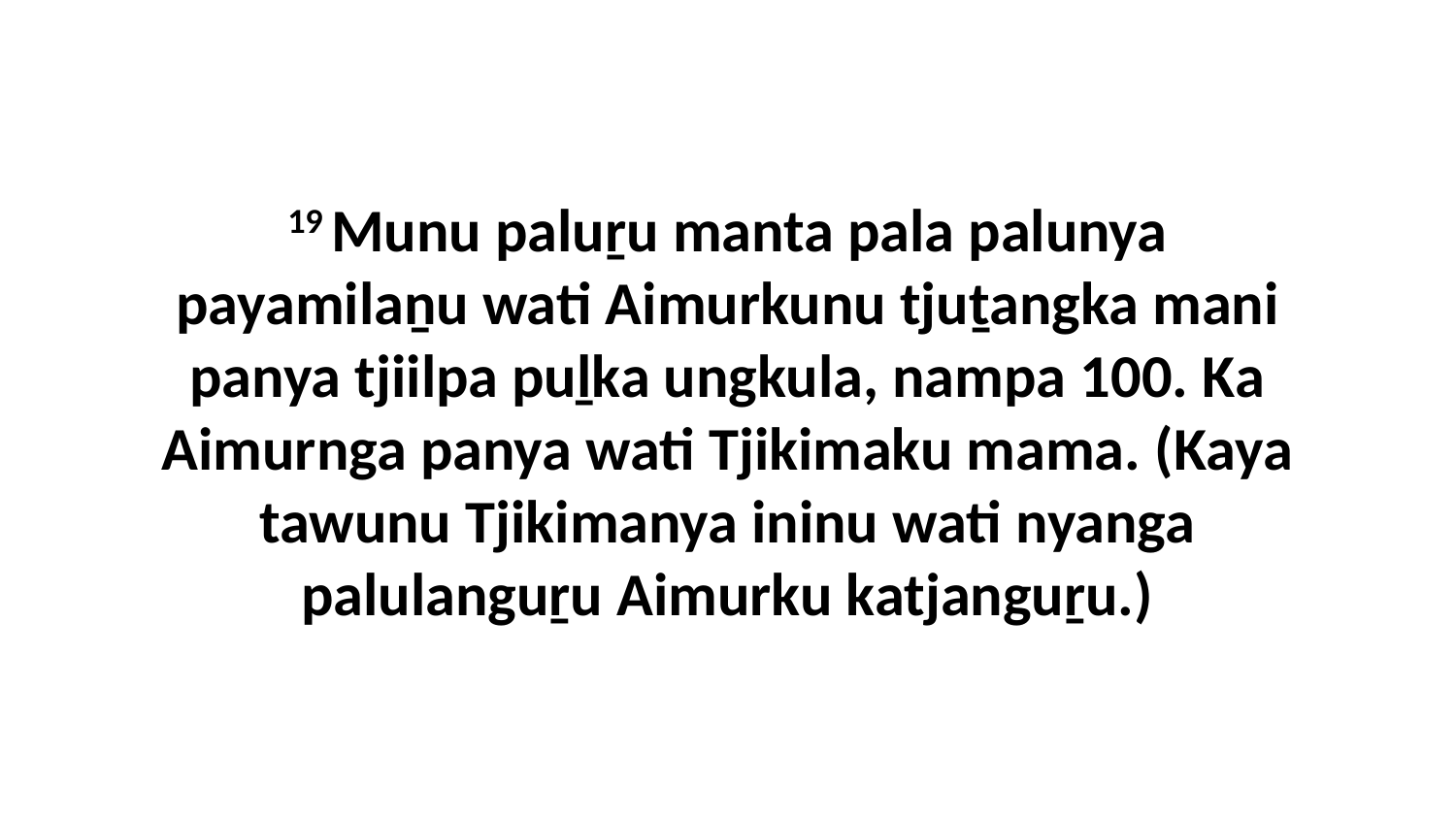

19 Munu paluṟu manta pala palunya payamilaṉu wati Aimurkunu tjuṯangka mani panya tjiilpa puḻka ungkula, nampa 100. Ka Aimurnga panya wati Tjikimaku mama. (Kaya tawunu Tjikimanya ininu wati nyanga palulanguṟu Aimurku katjanguṟu.)